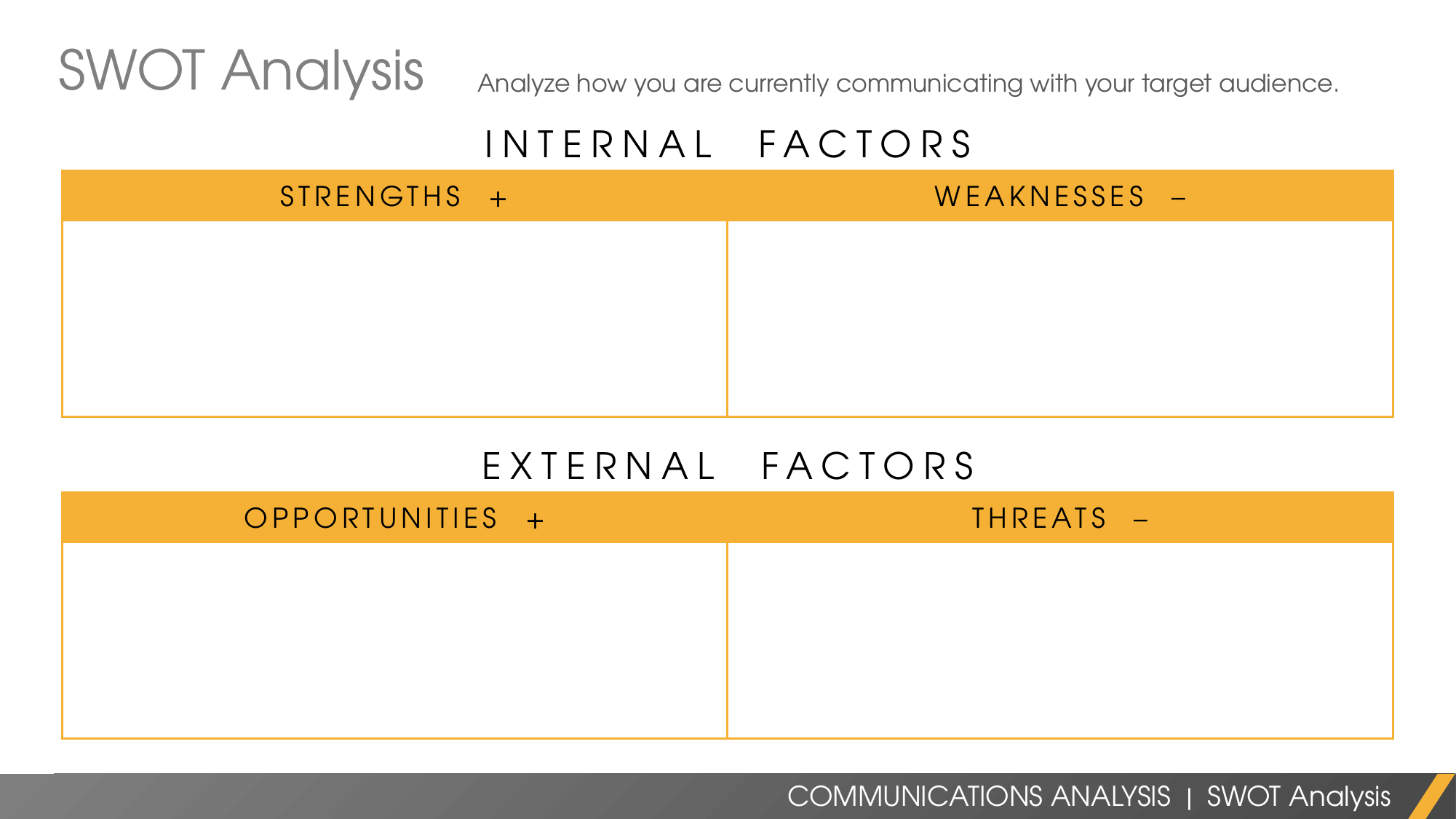

SWOT Analysis
Analyze how you are currently communicating with your target audience.
INTERNAL  FACTORS
STRENGTHS  +
WEAKNESSES  –

EXTERNAL  FACTORS
OPPORTUNITIES  +
THREATS  –

PROJECT REPORT
COMMUNICATIONS ANALYSIS  |  SWOT Analysis